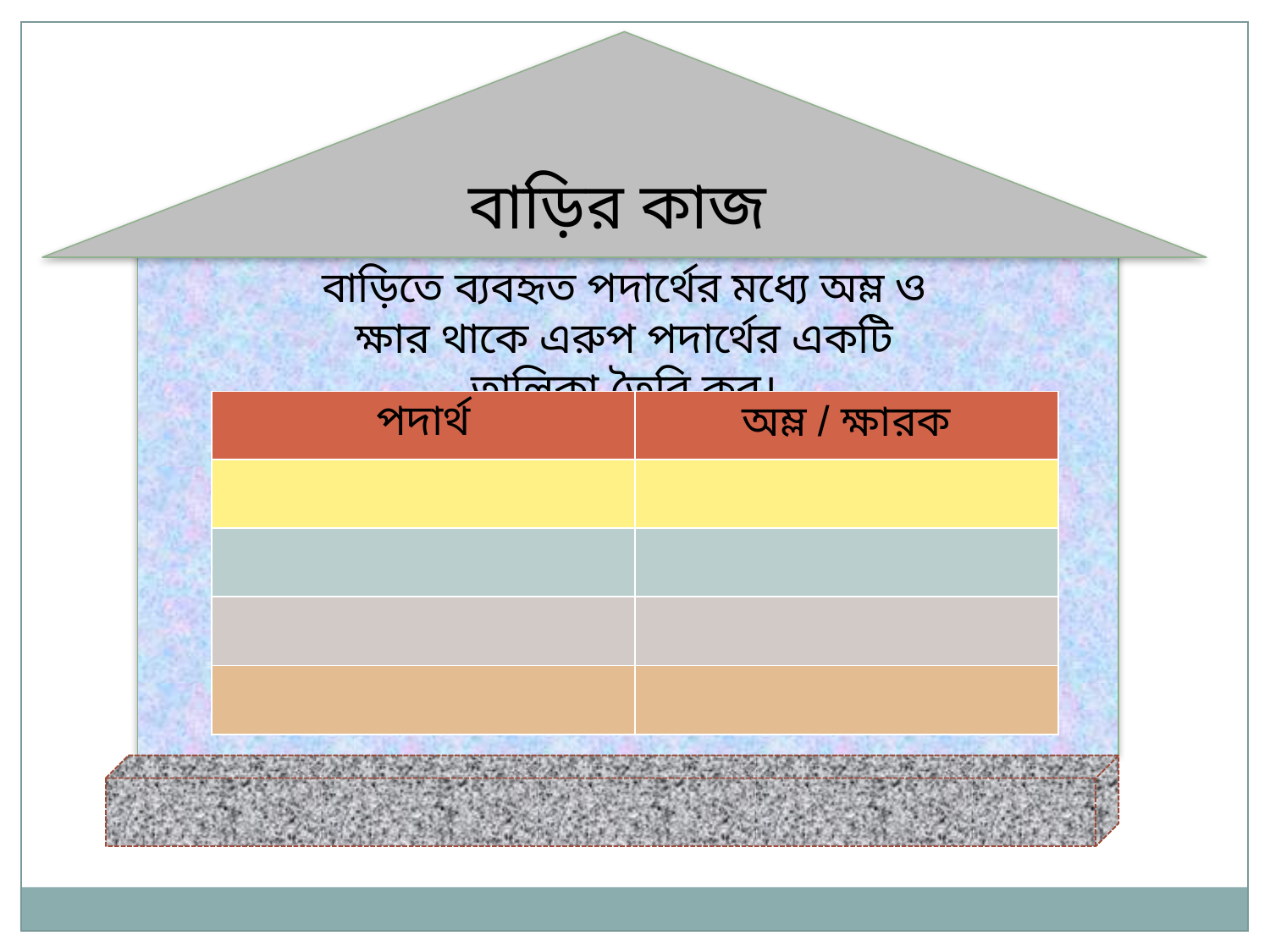

বাড়ির কাজ
বাড়িতে ব্যবহৃত পদার্থের মধ্যে অম্ল ও ক্ষার থাকে এরুপ পদার্থের একটি তালিকা তৈরি কর।
| পদার্থ | অম্ল / ক্ষারক |
| --- | --- |
|  |  |
|  |  |
|  |  |
|  |  |